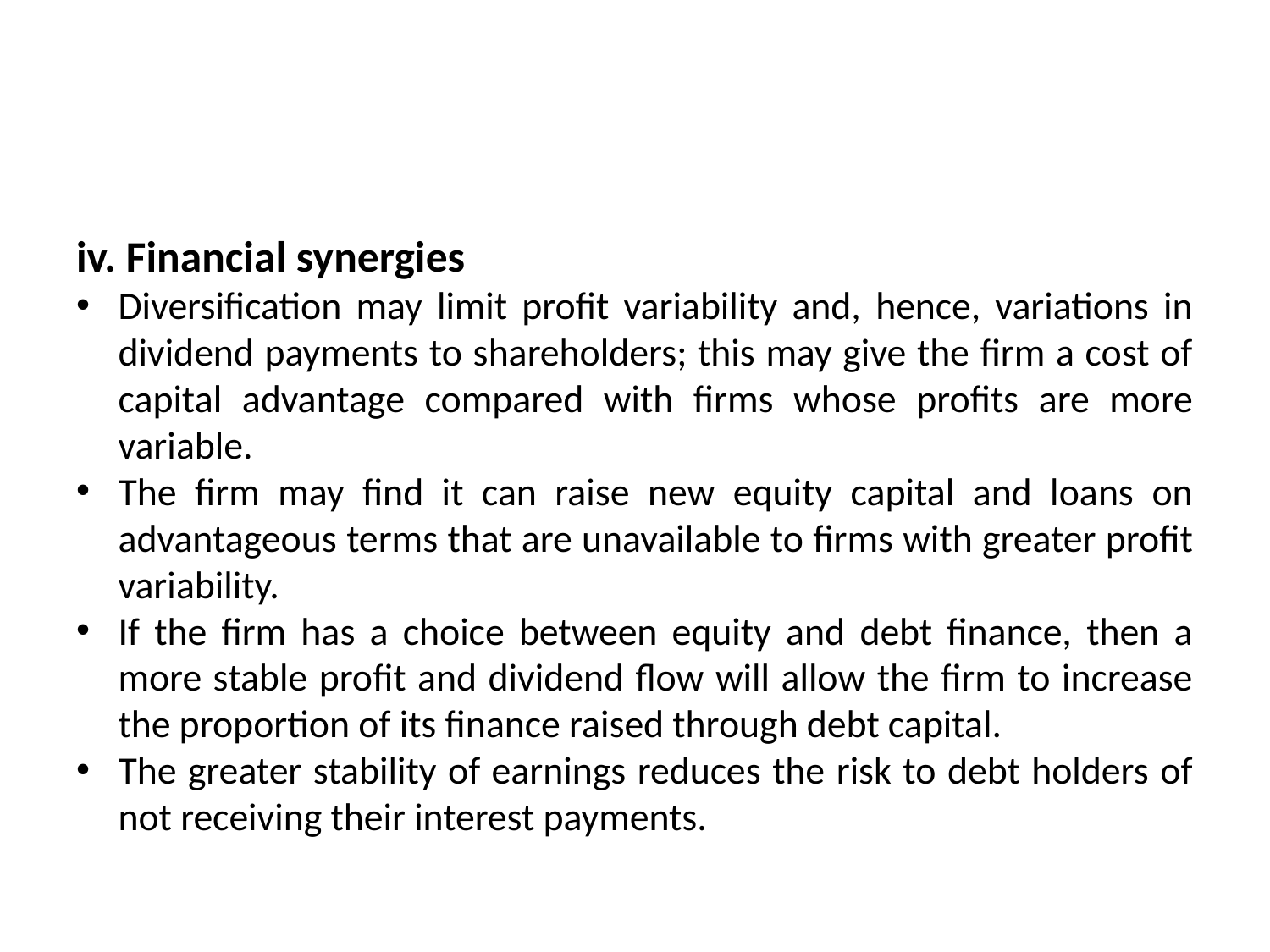

#
iv. Financial synergies
Diversification may limit profit variability and, hence, variations in dividend payments to shareholders; this may give the firm a cost of capital advantage compared with firms whose profits are more variable.
The firm may find it can raise new equity capital and loans on advantageous terms that are unavailable to firms with greater profit variability.
If the firm has a choice between equity and debt finance, then a more stable profit and dividend flow will allow the firm to increase the proportion of its finance raised through debt capital.
The greater stability of earnings reduces the risk to debt holders of not receiving their interest payments.